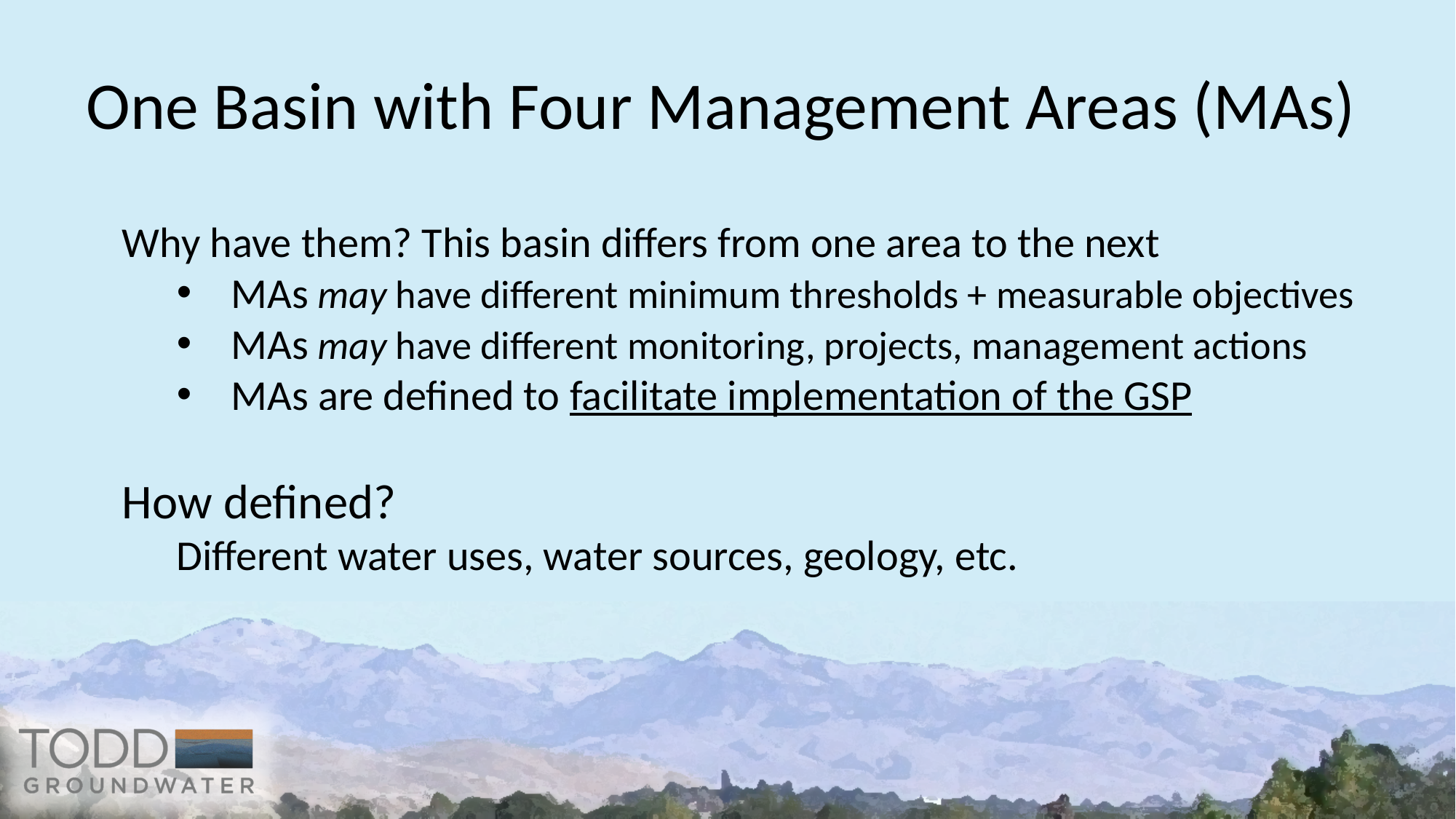

# One Basin with Four Management Areas (MAs)

Why have them? This basin differs from one area to the next
MAs may have different minimum thresholds + measurable objectives
MAs may have different monitoring, projects, management actions
MAs are defined to facilitate implementation of the GSP

How defined?
Different water uses, water sources, geology, etc.